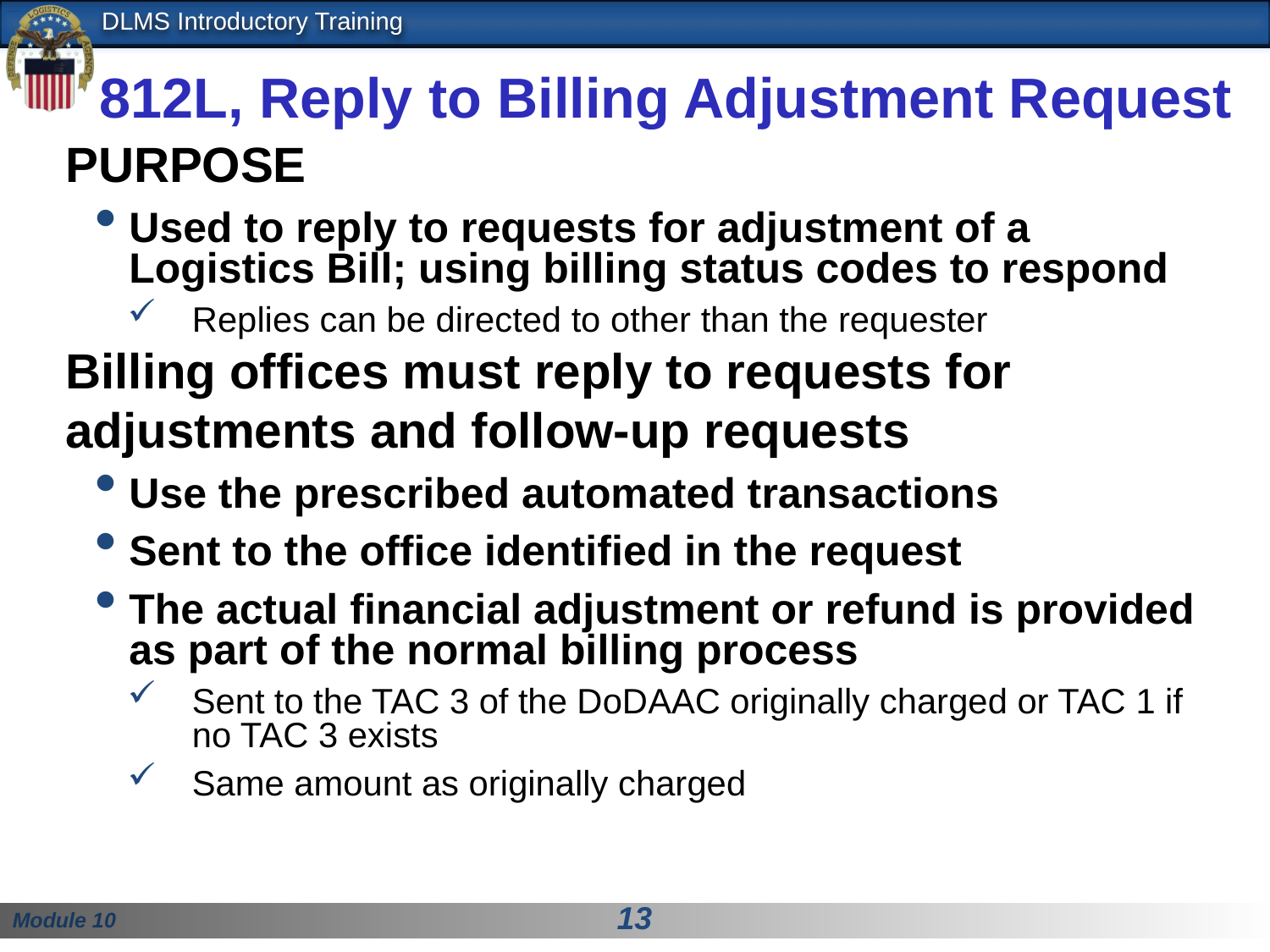

# 812L, Reply to Billing Adjustment Request
PURPOSE
Used to reply to requests for adjustment of a Logistics Bill; using billing status codes to respond
Replies can be directed to other than the requester
Billing offices must reply to requests for adjustments and follow-up requests
Use the prescribed automated transactions
Sent to the office identified in the request
The actual financial adjustment or refund is provided as part of the normal billing process
Sent to the TAC 3 of the DoDAAC originally charged or TAC 1 if no TAC 3 exists
Same amount as originally charged